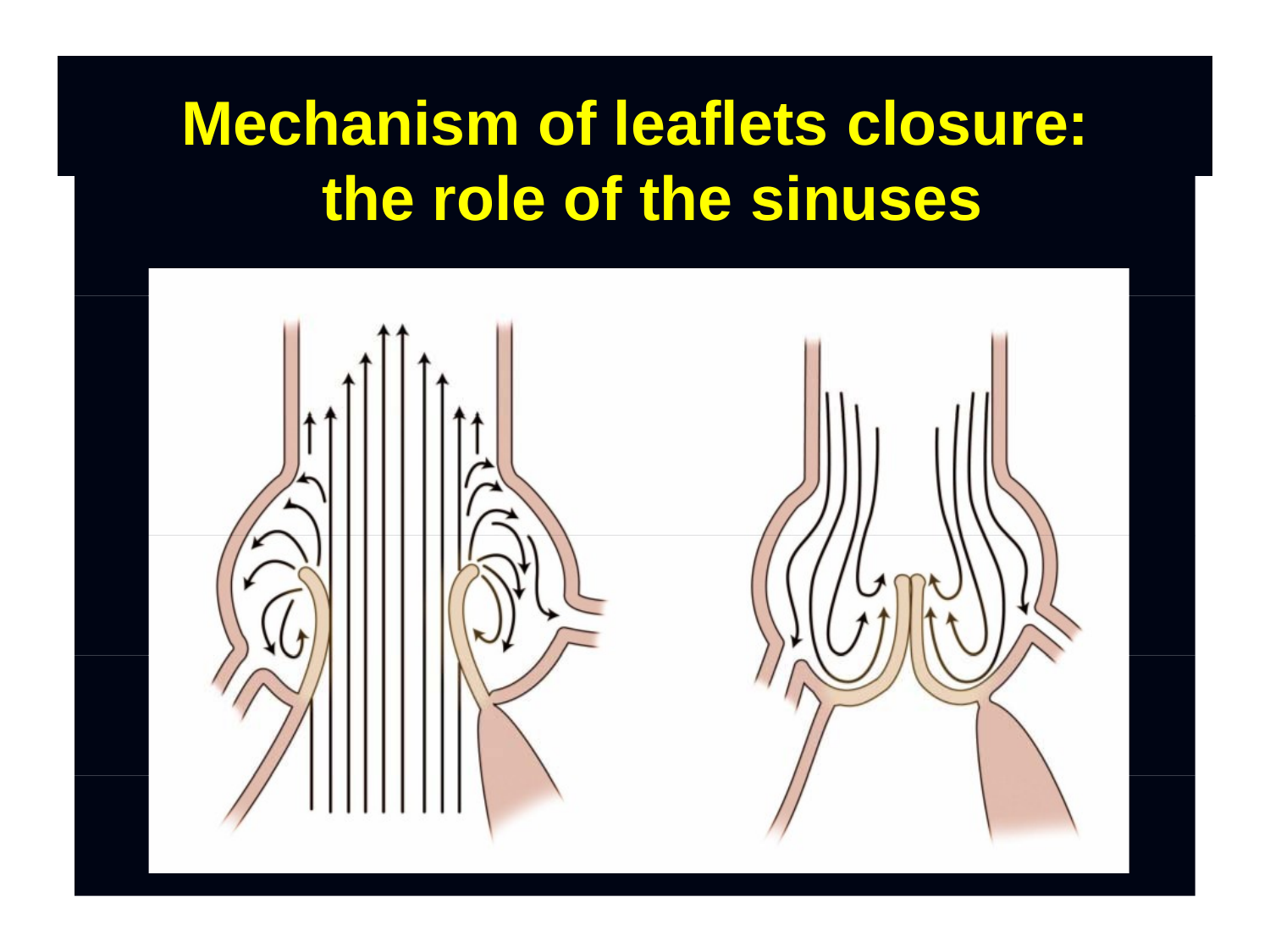

# Mechanism of leaflets closure:  the role of the sinuses